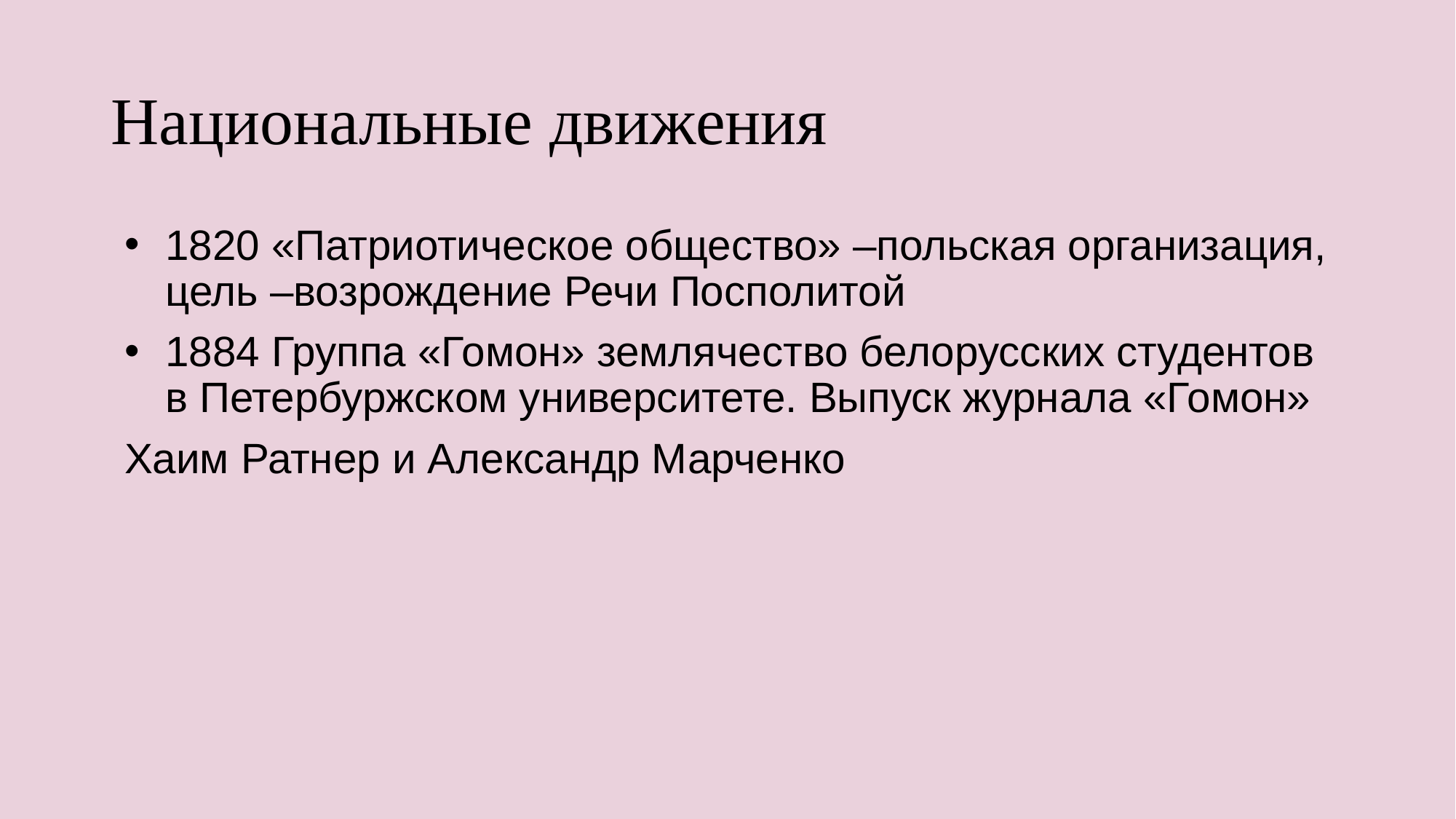

# Национальные движения
1820 «Патриотическое общество» –польская организация, цель –возрождение Речи Посполитой
1884 Группа «Гомон» землячество белорусских студентов в Петербуржском университете. Выпуск журнала «Гомон»
Хаим Ратнер и Александр Марченко